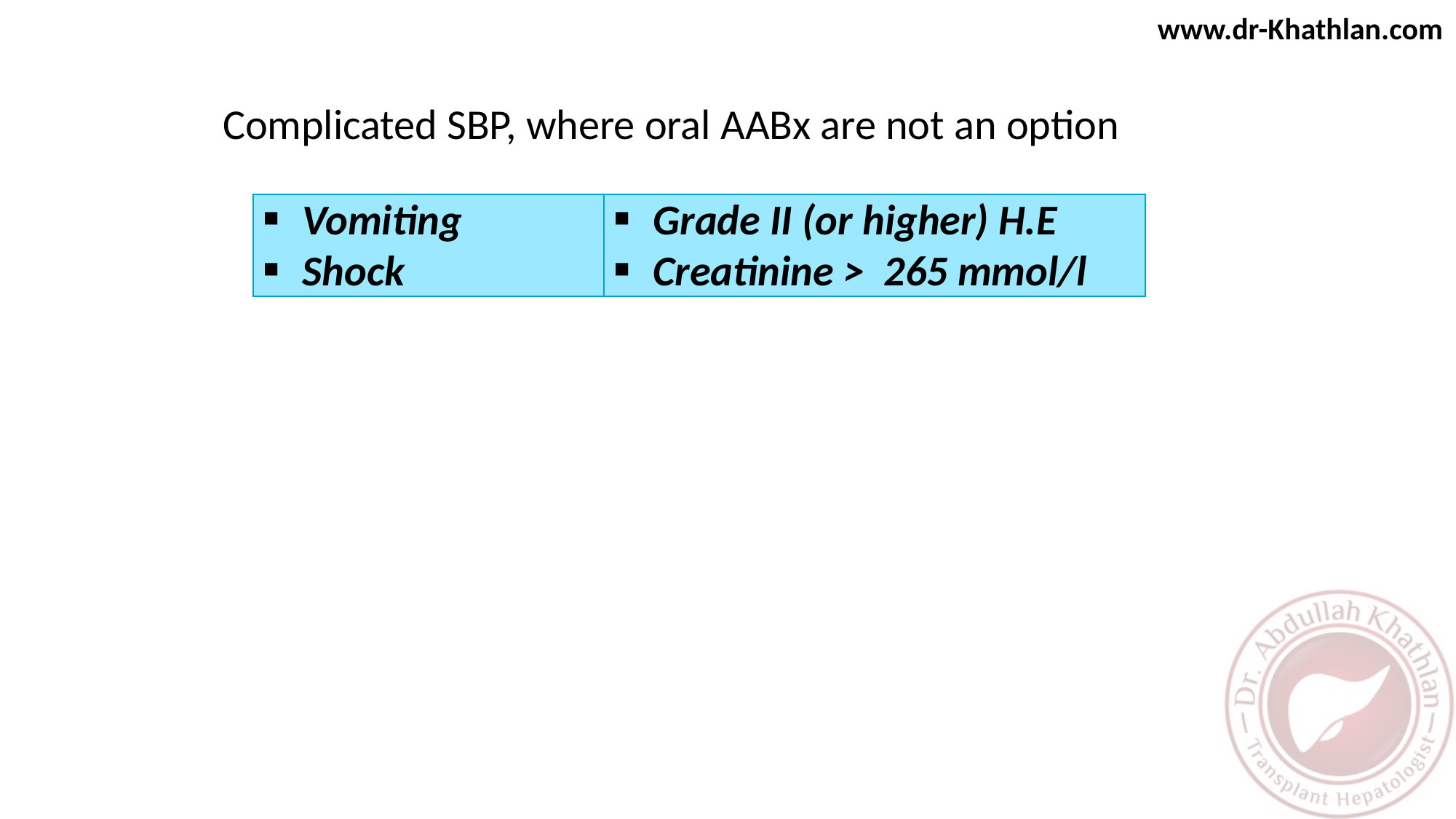

Complicated SBP, where oral AABx are not an option

| Vomiting Shock | Grade II (or higher) H.E Creatinine > 265 mmol/l |
| --- | --- |